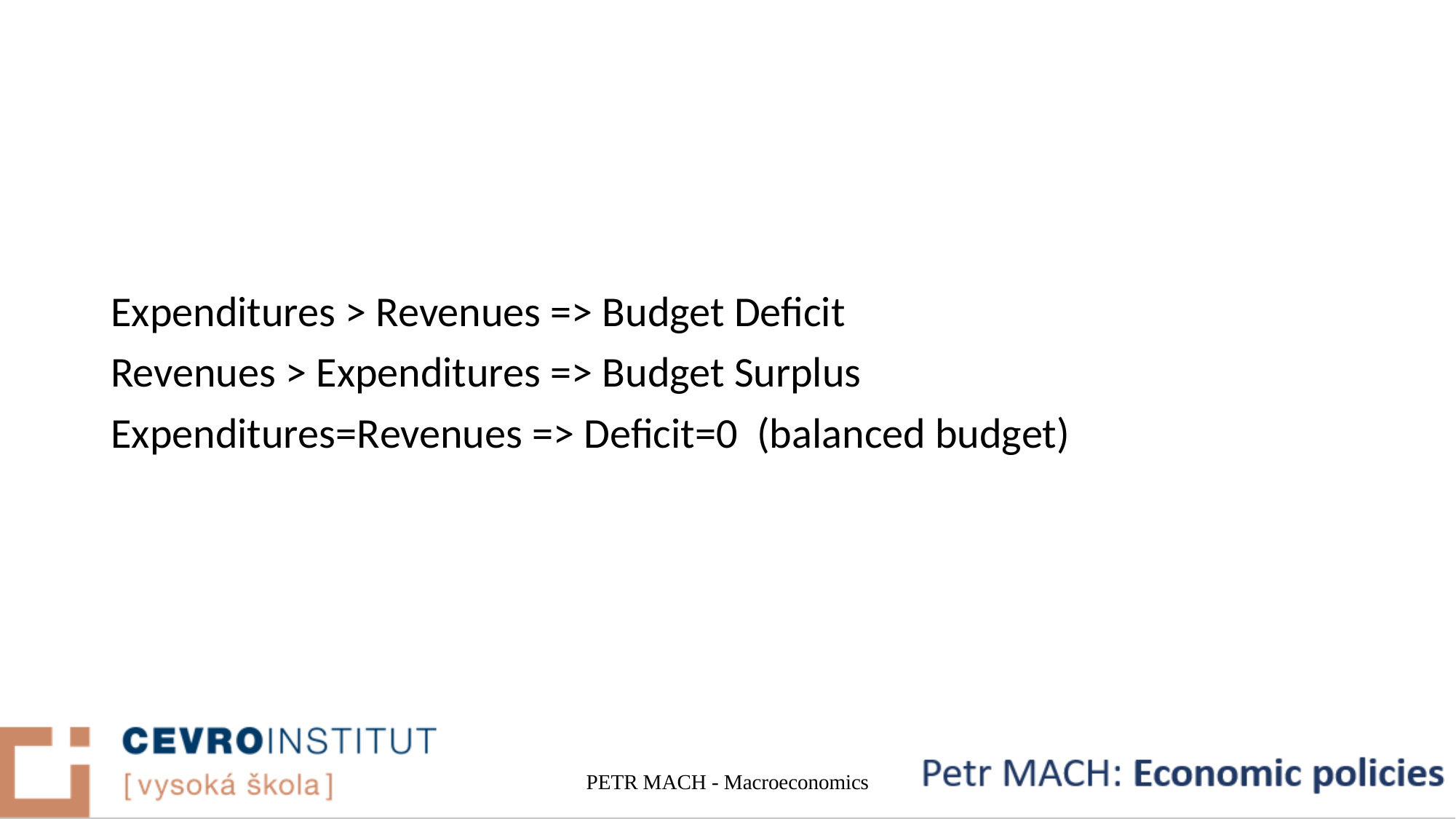

#

Expenditures > Revenues => Budget Deficit
Revenues > Expenditures => Budget Surplus
Expenditures=Revenues => Deficit=0  (balanced budget)

PETR MACH - Macroeconomics